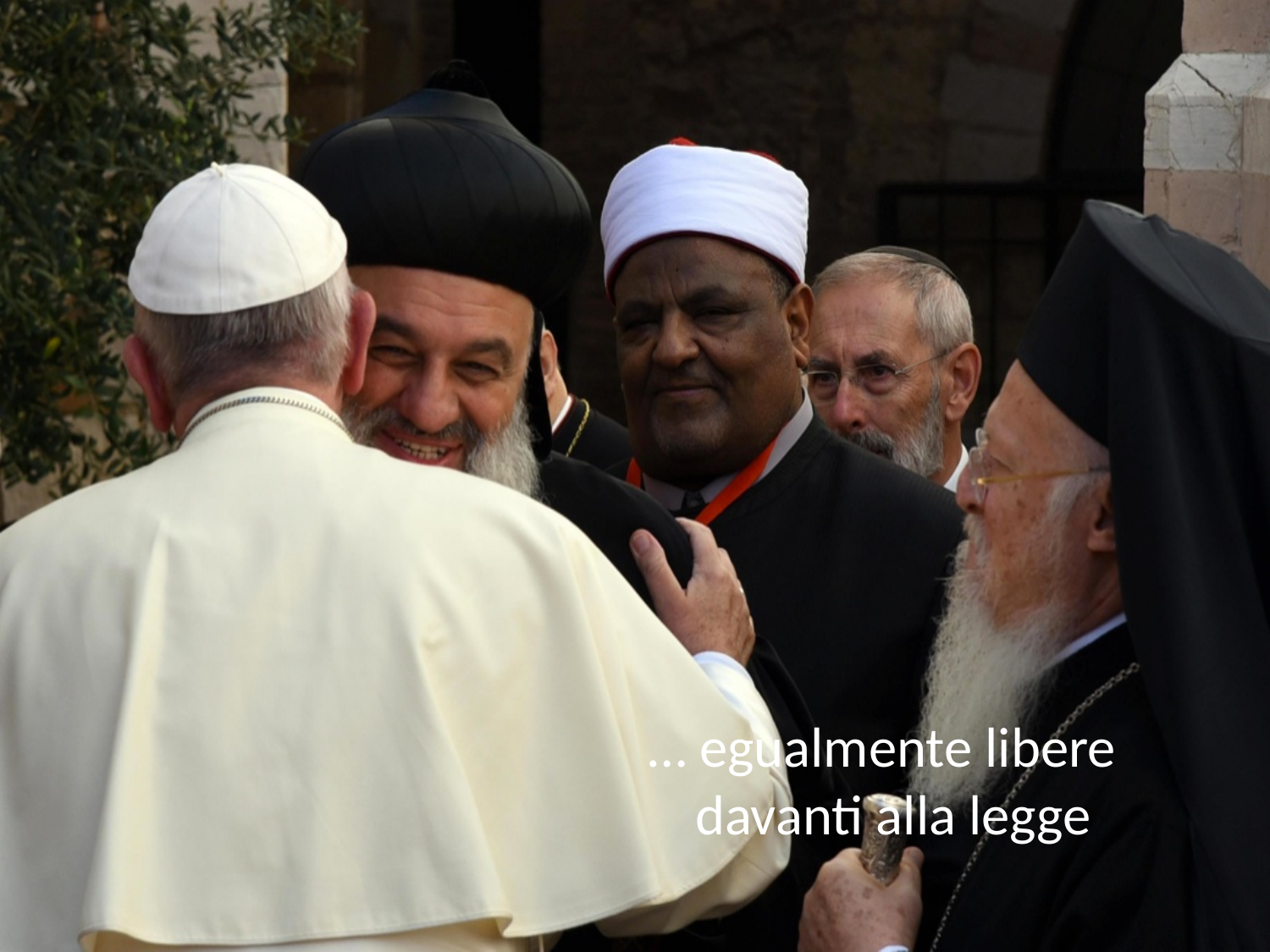

#
… egualmente libere davanti alla legge